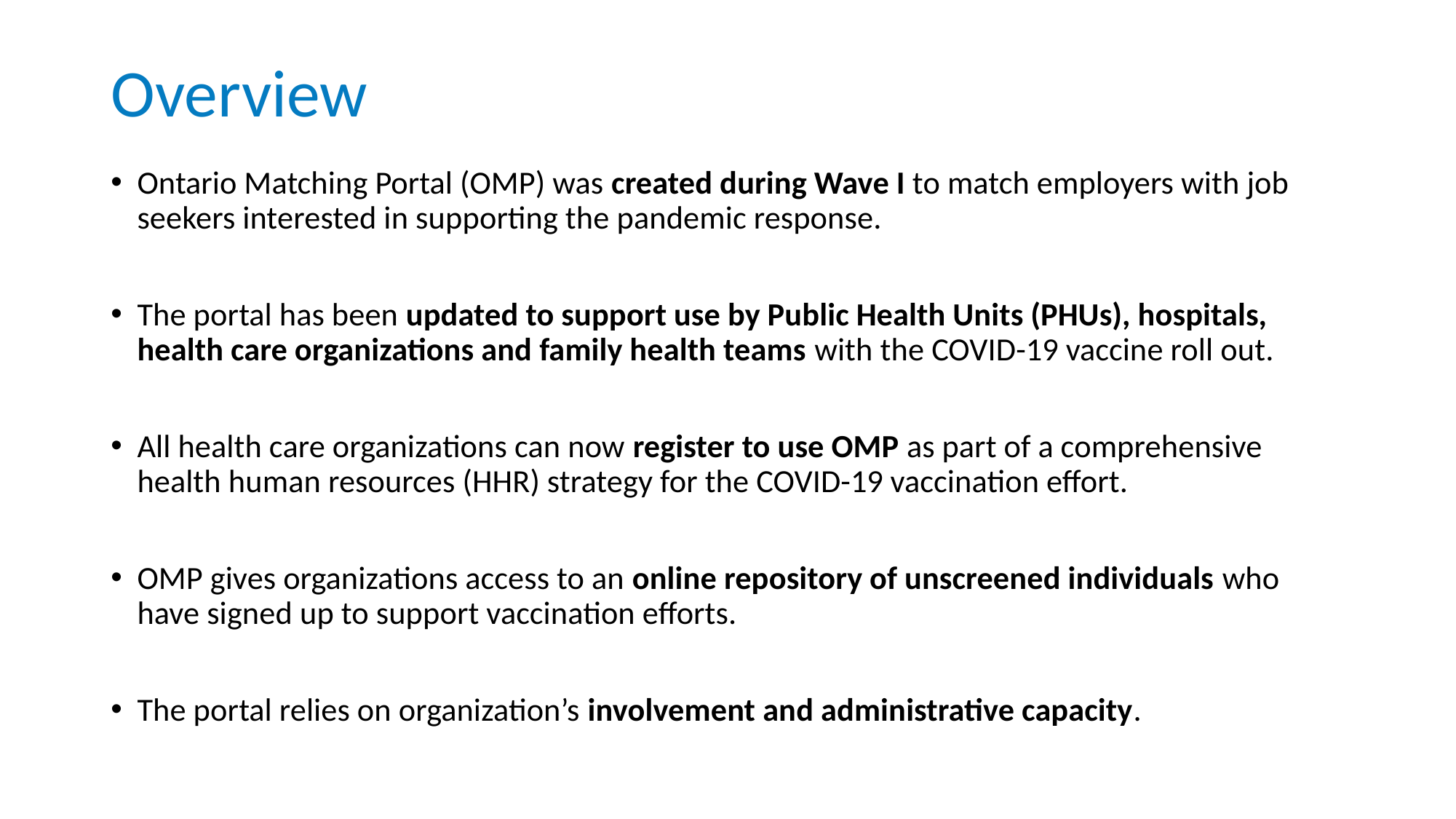

# Overview
Ontario Matching Portal (OMP) was created during Wave I to match employers with job seekers interested in supporting the pandemic response.

The portal has been updated to support use by Public Health Units (PHUs), hospitals, health care organizations and family health teams with the COVID-19 vaccine roll out.

All health care organizations can now register to use OMP as part of a comprehensive health human resources (HHR) strategy for the COVID-19 vaccination effort.

OMP gives organizations access to an online repository of unscreened individuals who have signed up to support vaccination efforts.

The portal relies on organization’s involvement and administrative capacity.